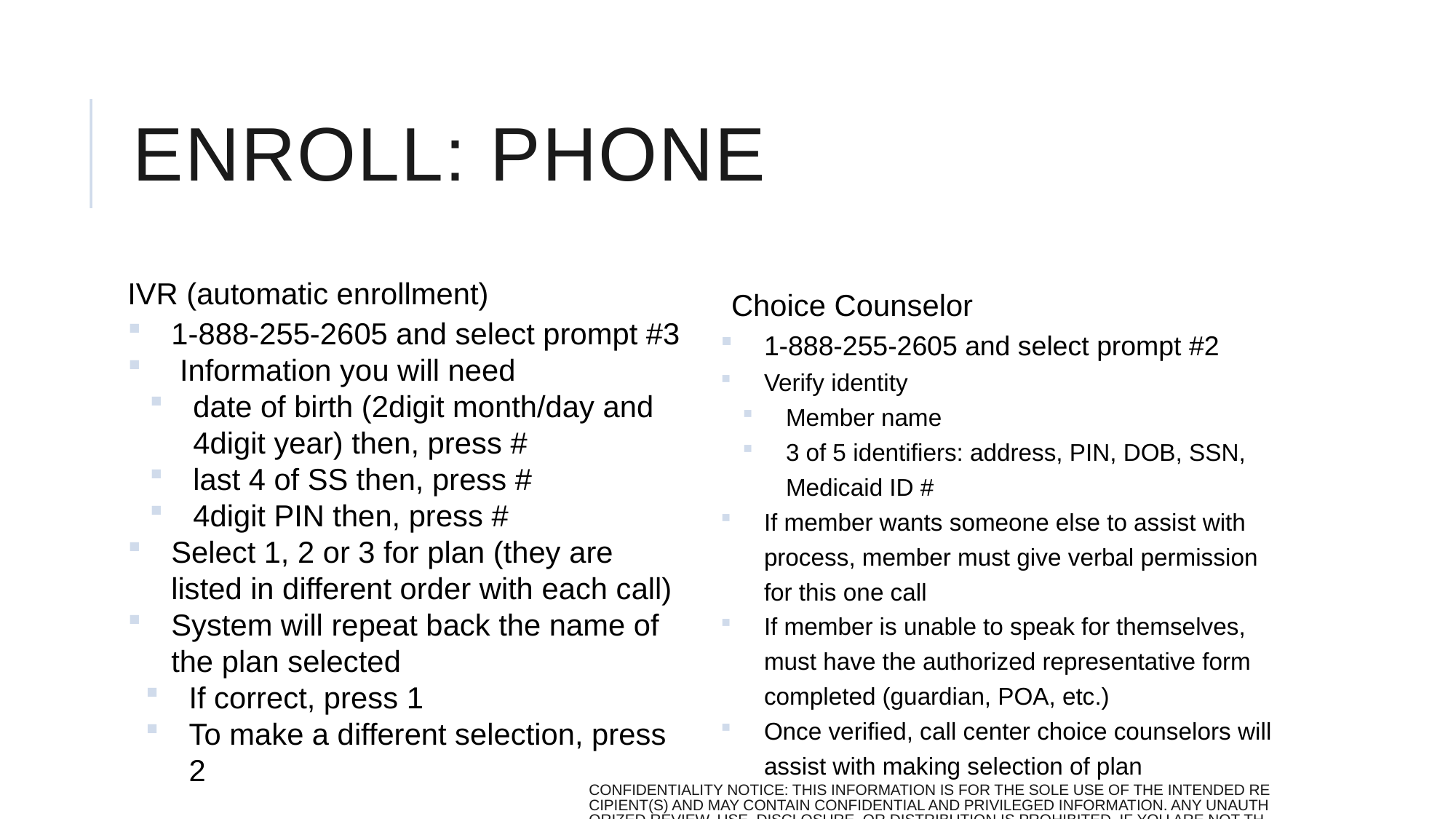

# Enroll: Phone
IVR (automatic enrollment)
1-888-255-2605 and select prompt #3
 Information you will need
date of birth (2digit month/day and 4digit year) then, press #
last 4 of SS then, press #
4digit PIN then, press #
Select 1, 2 or 3 for plan (they are listed in different order with each call)
System will repeat back the name of the plan selected
If correct, press 1
To make a different selection, press 2
Choice Counselor
1-888-255-2605 and select prompt #2
Verify identity
Member name
3 of 5 identifiers: address, PIN, DOB, SSN, Medicaid ID #
If member wants someone else to assist with process, member must give verbal permission for this one call
If member is unable to speak for themselves, must have the authorized representative form completed (guardian, POA, etc.)
Once verified, call center choice counselors will assist with making selection of plan
CONFIDENTIALITY NOTICE: This information is for the sole use of the intended recipient(s) and may contain confidential and privileged information. Any unauthorized review, use, disclosure, or distribution is prohibited. If you are not the intended recipient, please destroy all copies of the original message.